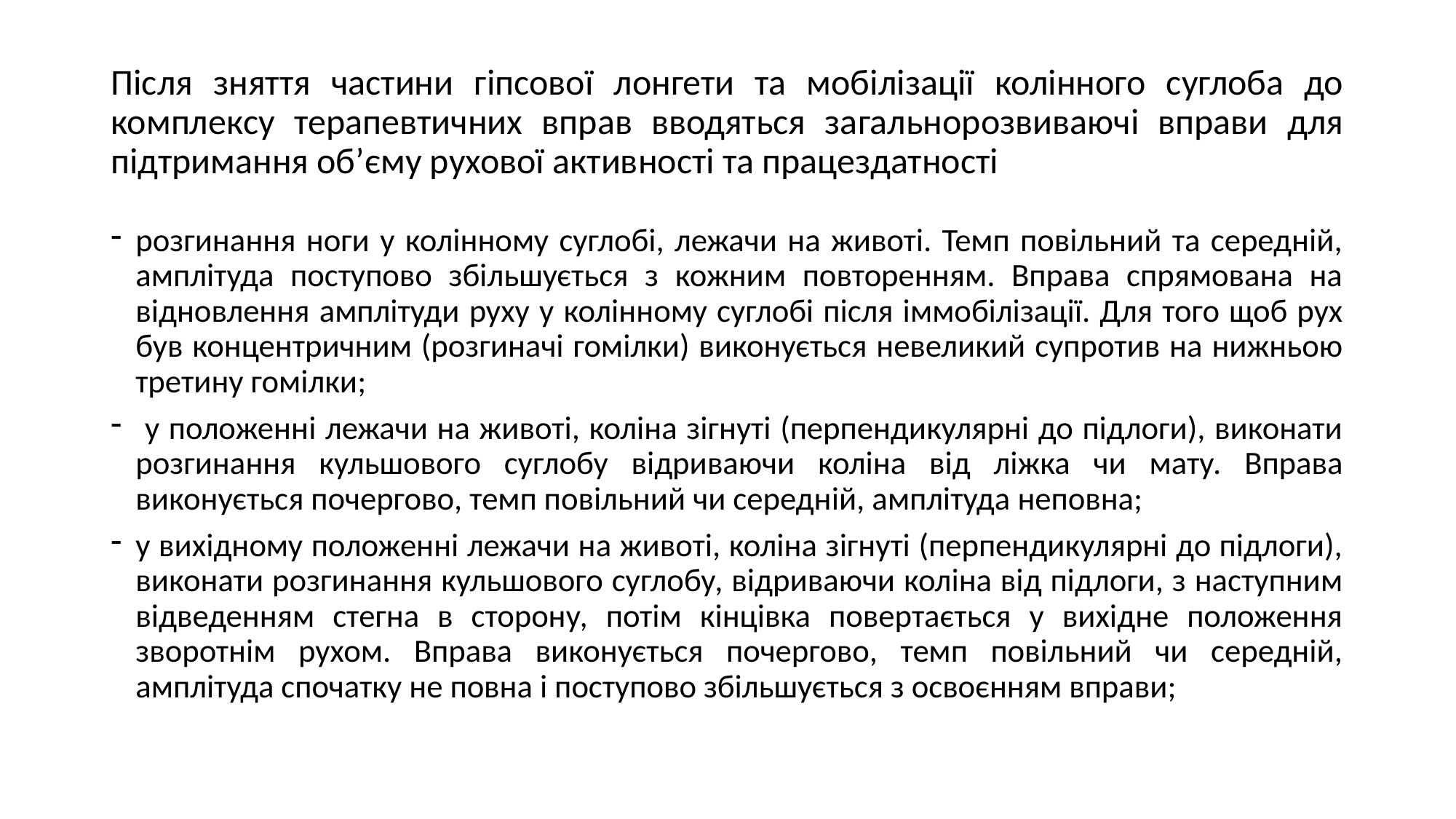

# Після зняття частини гіпсової лонгети та мобілізації колінного суглоба до комплексу терапевтичних вправ вводяться загальнорозвиваючі вправи для підтримання об’єму рухової активності та працездатності
розгинання ноги у колінному суглобі, лежачи на животі. Темп повільний та середній, амплітуда поступово збільшується з кожним повторенням. Вправа спрямована на відновлення амплітуди руху у колінному суглобі після іммобілізації. Для того щоб рух був концентричним (розгиначі гомілки) виконується невеликий супротив на нижньою третину гомілки;
 у положенні лежачи на животі, коліна зігнуті (перпендикулярні до підлоги), виконати розгинання кульшового суглобу відриваючи коліна від ліжка чи мату. Вправа виконується почергово, темп повільний чи середній, амплітуда неповна;
у вихідному положенні лежачи на животі, коліна зігнуті (перпендикулярні до підлоги), виконати розгинання кульшового суглобу, відриваючи коліна від підлоги, з наступним відведенням стегна в сторону, потім кінцівка повертається у вихідне положення зворотнім рухом. Вправа виконується почергово, темп повільний чи середній, амплітуда спочатку не повна і поступово збільшується з освоєнням вправи;